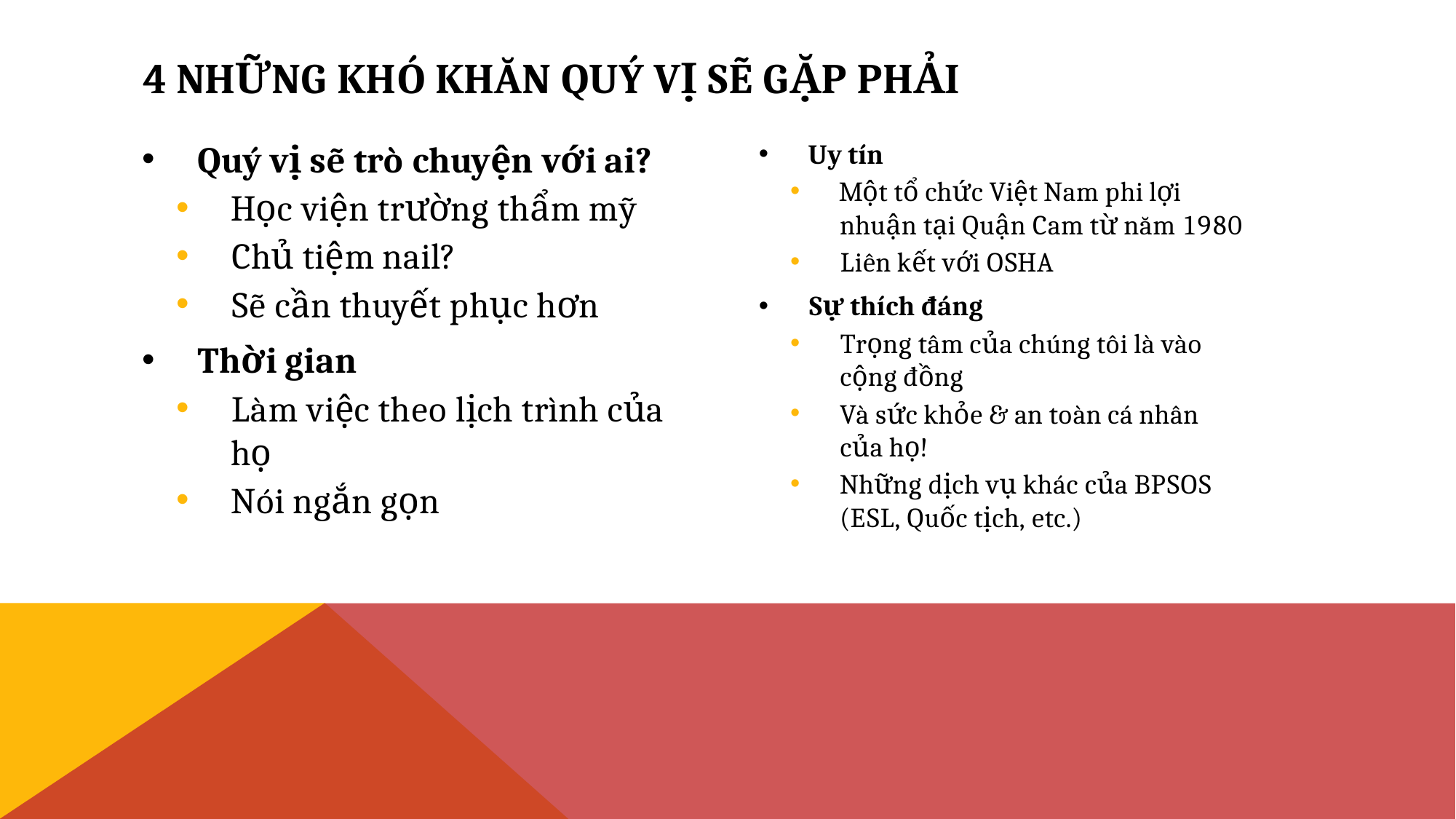

# 4 NHỮNG KHÓ KHĂN QUÝ VỊ SẼ GẶP PHẢI
Quý vị sẽ trò chuyện với ai?
Học viện trường thẩm mỹ
Chủ tiệm nail?
Sẽ cần thuyết phục hơn
Thời gian
Làm việc theo lịch trình của họ
Nói ngắn gọn
Uy tín
Một tổ chức Việt Nam phi lợi nhuận tại Quận Cam từ năm 1980
Liên kết với OSHA
Sự thích đáng
Trọng tâm của chúng tôi là vào cộng đồng
Và sức khỏe & an toàn cá nhân của họ!
Những dịch vụ khác của BPSOS (ESL, Quốc tịch, etc.)